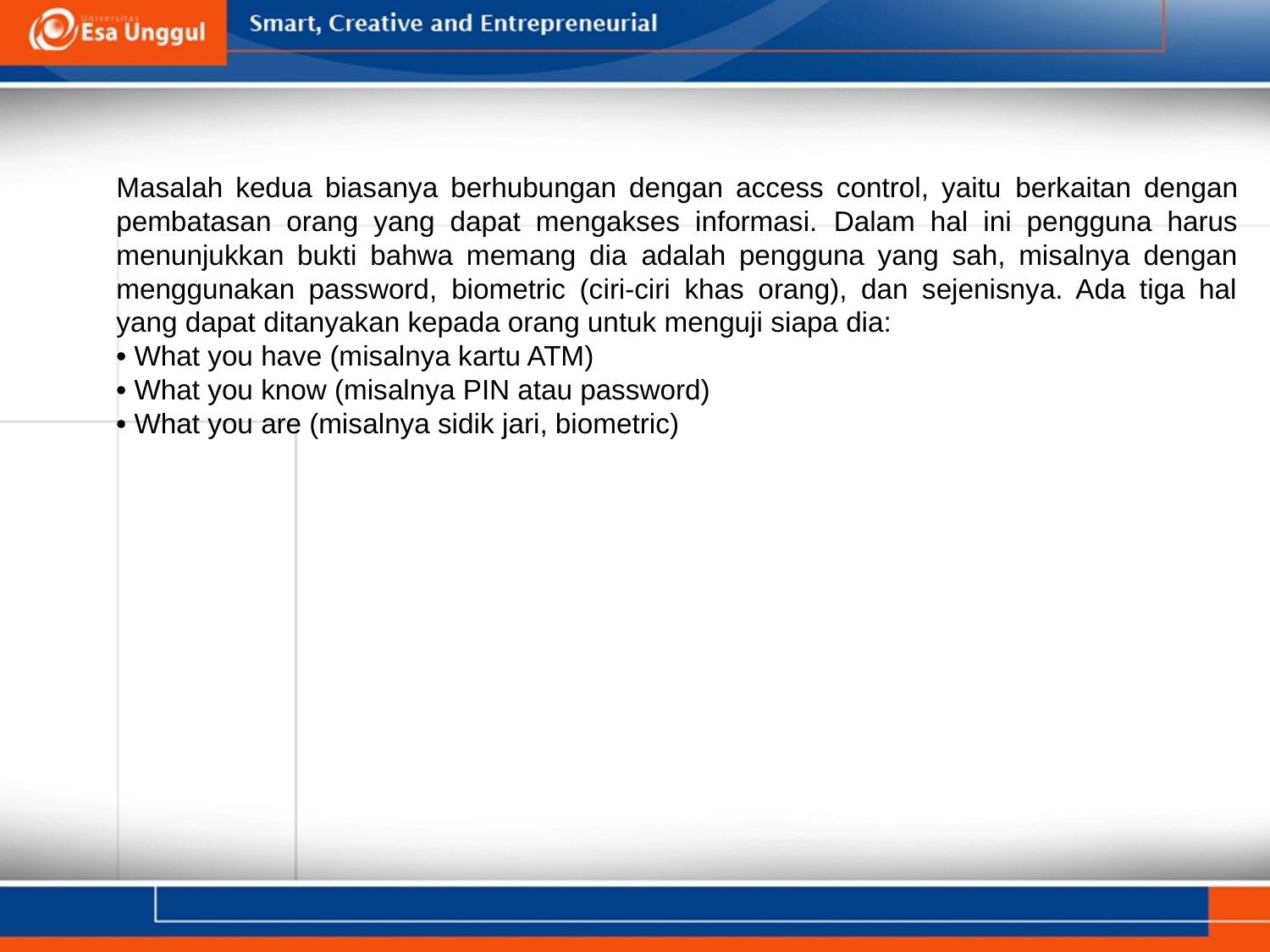

#
Masalah kedua biasanya berhubungan dengan access control, yaitu berkaitan dengan pembatasan orang yang dapat mengakses informasi. Dalam hal ini pengguna harus menunjukkan bukti bahwa memang dia adalah pengguna yang sah, misalnya dengan menggunakan password, biometric (ciri-ciri khas orang), dan sejenisnya. Ada tiga hal yang dapat ditanyakan kepada orang untuk menguji siapa dia:
• What you have (misalnya kartu ATM)
• What you know (misalnya PIN atau password)
• What you are (misalnya sidik jari, biometric)